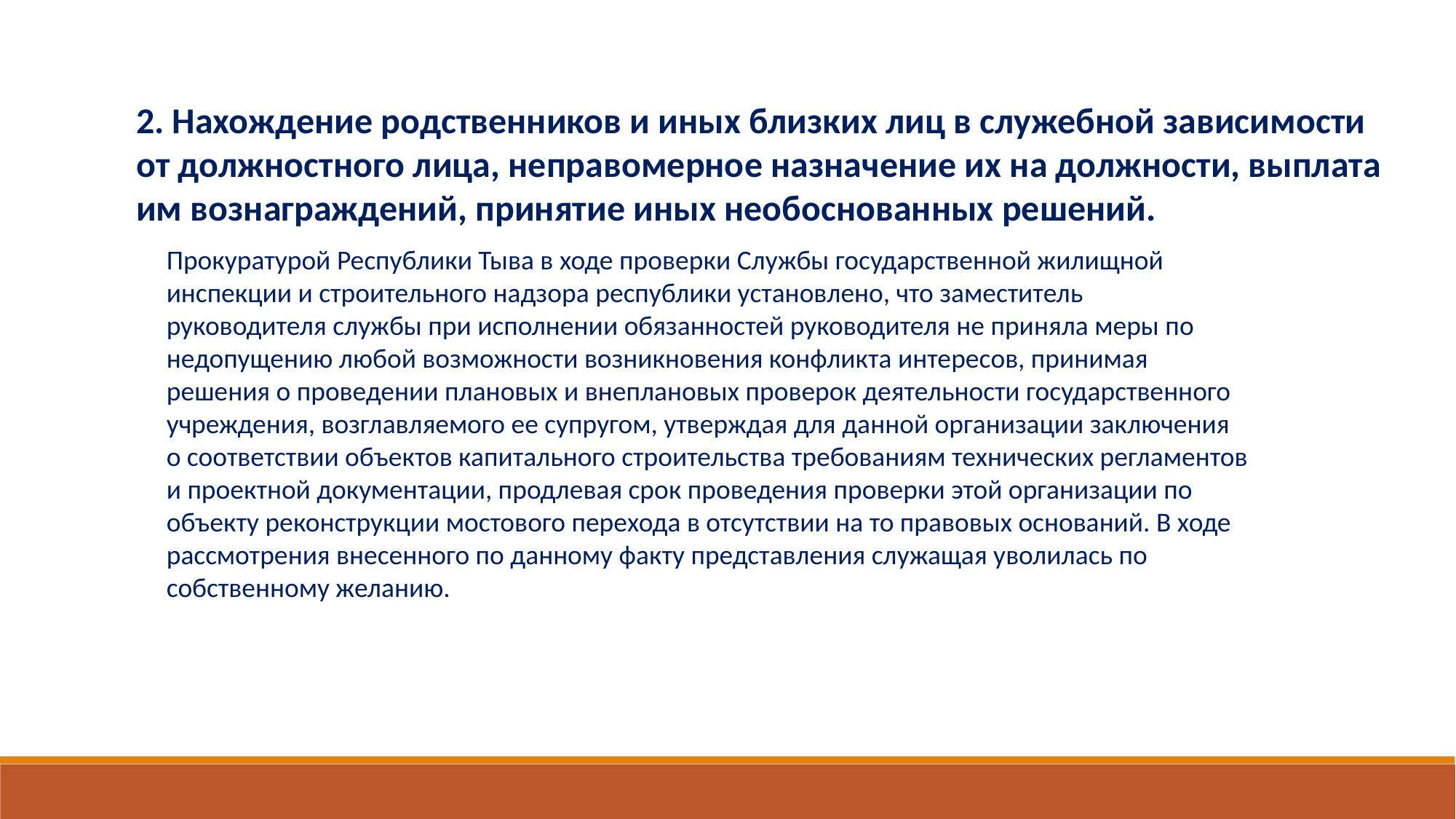

2. Нахождение родственников и иных близких лиц в служебной зависимости от должностного лица, неправомерное назначение их на должности, выплата им вознаграждений, принятие иных необоснованных решений.
Прокуратурой Республики Тыва в ходе проверки Службы государственной жилищной инспекции и строительного надзора республики установлено, что заместитель руководителя службы при исполнении обязанностей руководителя не приняла меры по недопущению любой возможности возникновения конфликта интересов, принимая решения о проведении плановых и внеплановых проверок деятельности государственного учреждения, возглавляемого ее супругом, утверждая для данной организации заключения о соответствии объектов капитального строительства требованиям технических регламентов и проектной документации, продлевая срок проведения проверки этой организации по объекту реконструкции мостового перехода в отсутствии на то правовых оснований. В ходе рассмотрения внесенного по данному факту представления служащая уволилась по собственному желанию.